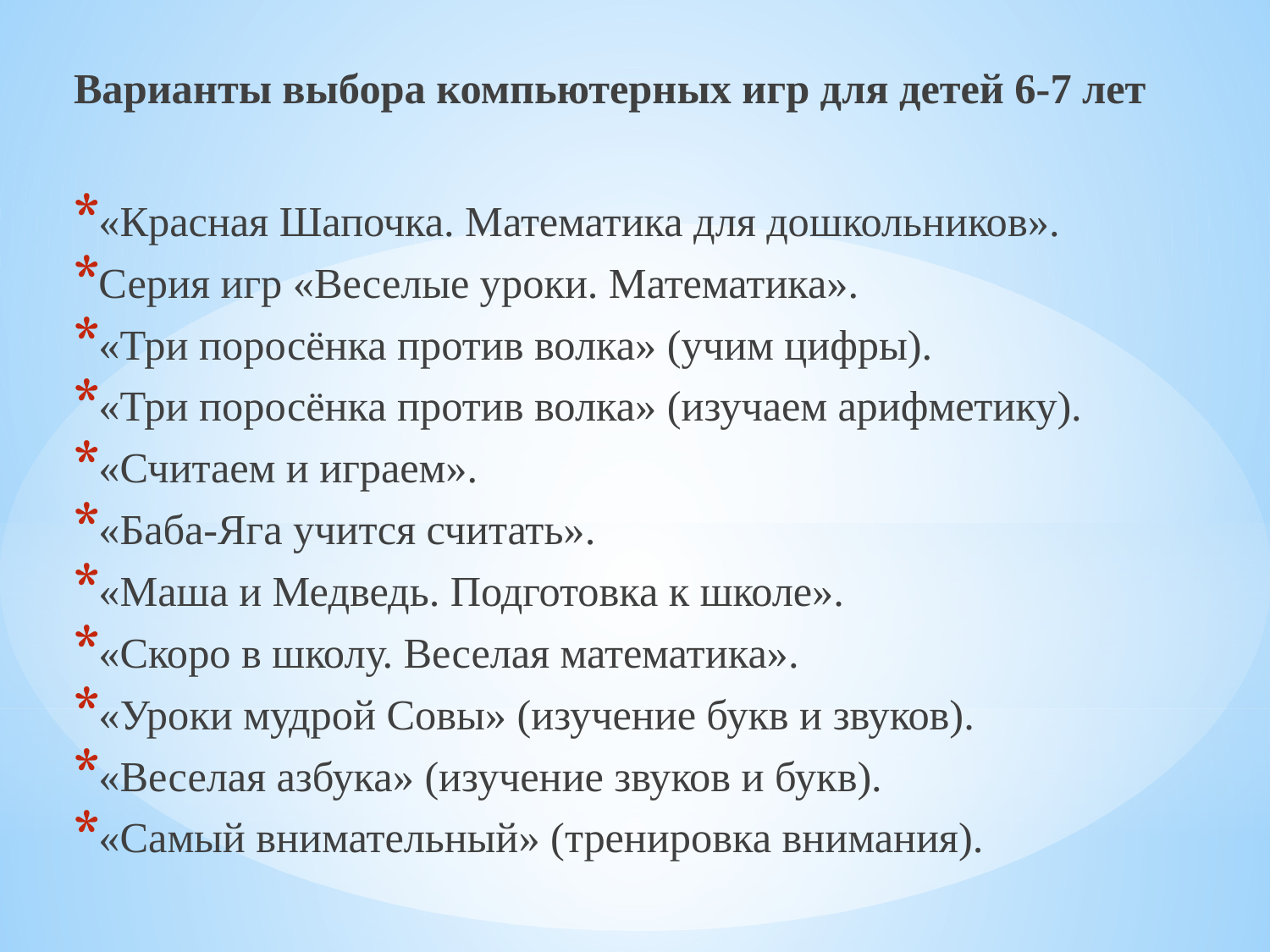

Варианты выбора компьютерных игр для детей 6-7 лет

«Красная Шапочка. Математика для дошкольников».
Серия игр «Веселые уроки. Математика».
«Три поросёнка против волка» (учим цифры).
«Три поросёнка против волка» (изучаем арифметику).
«Считаем и играем».
«Баба-Яга учится считать».
«Маша и Медведь. Подготовка к школе».
«Скоро в школу. Веселая математика».
«Уроки мудрой Совы» (изучение букв и звуков).
«Веселая азбука» (изучение звуков и букв).
«Самый внимательный» (тренировка внимания).